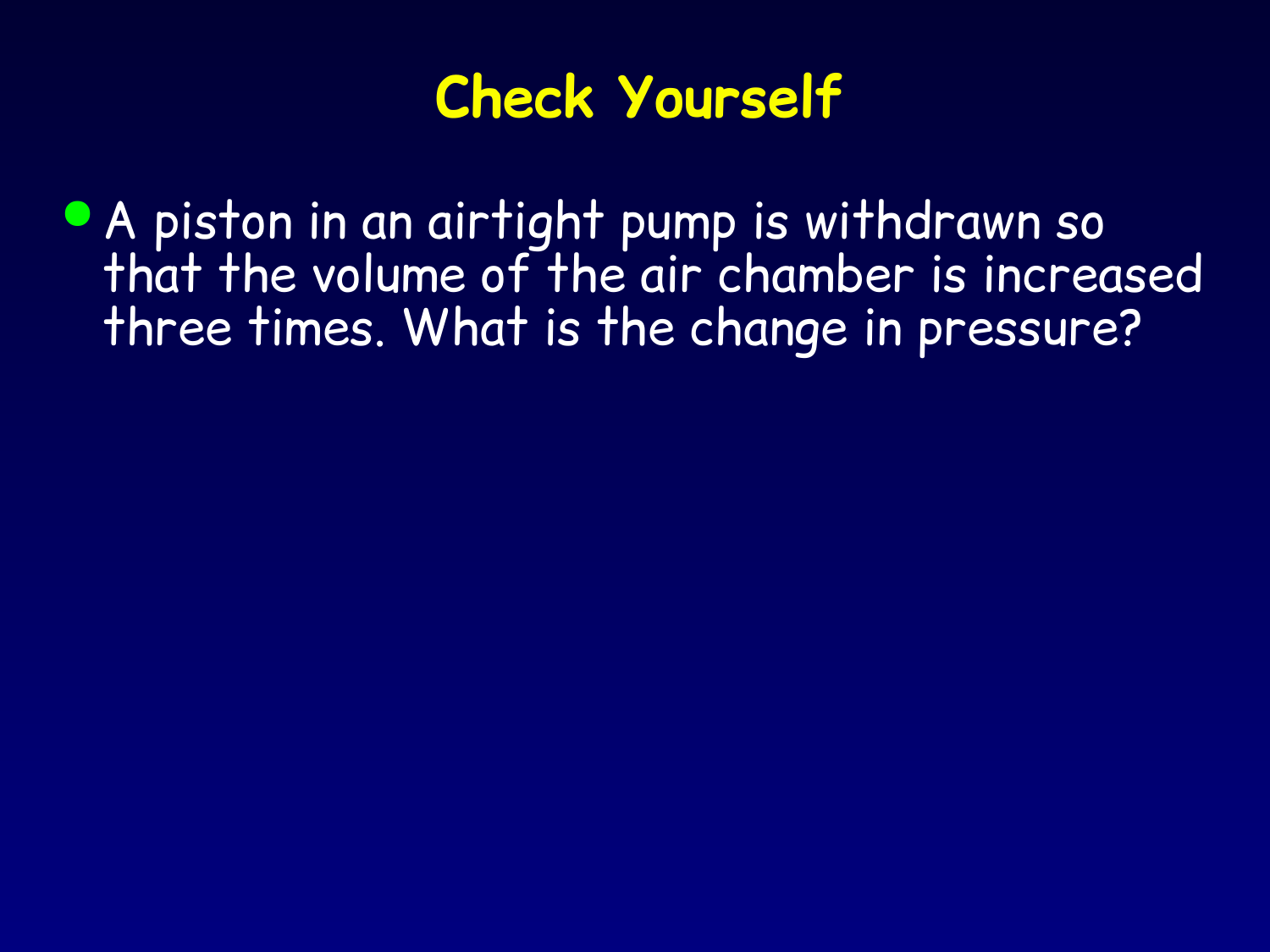

# Check Yourself
A piston in an airtight pump is withdrawn so that the volume of the air chamber is increased three times. What is the change in pressure?